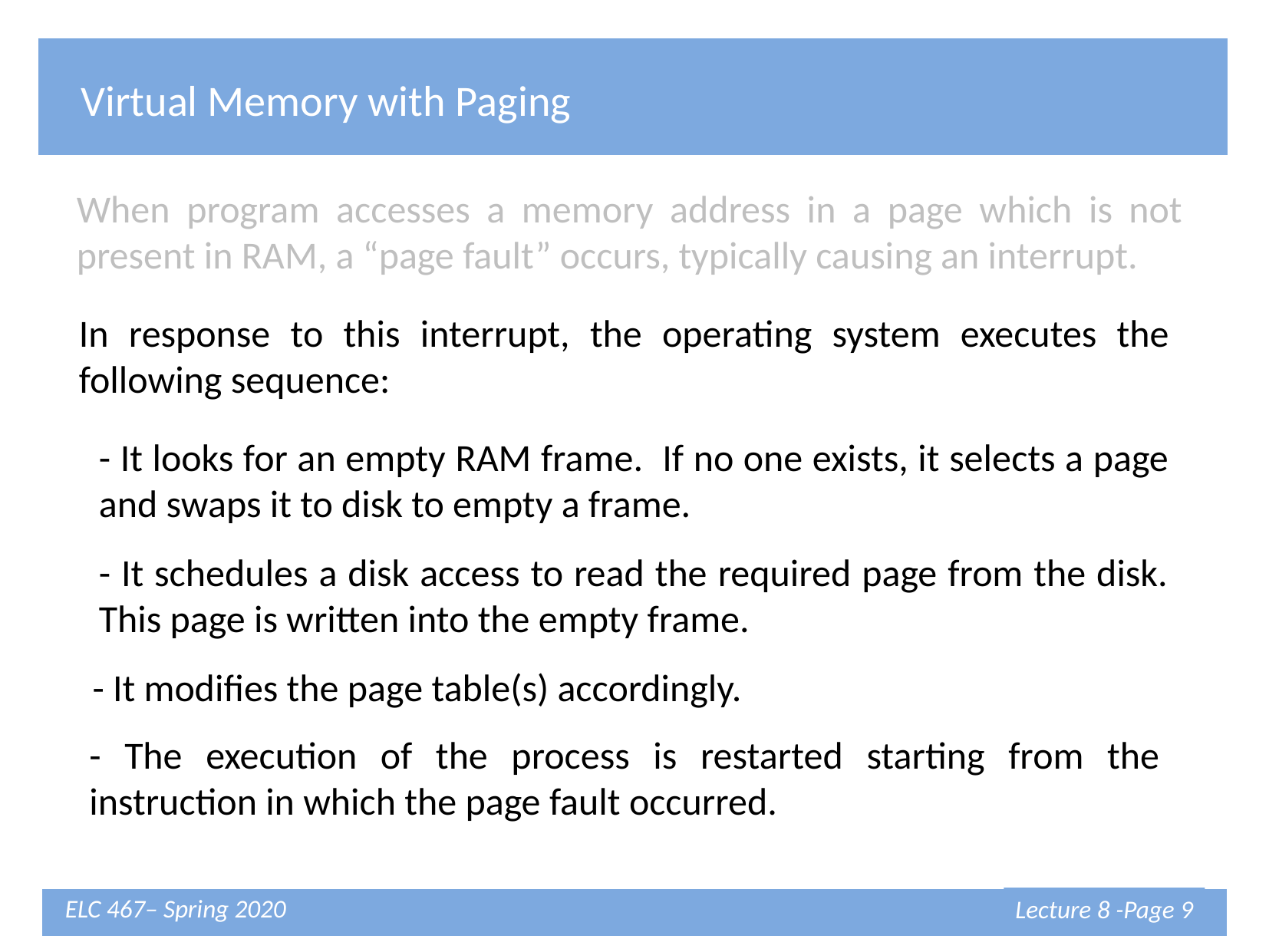

Virtual Memory with Paging
When program accesses a memory address in a page which is not present in RAM, a “page fault” occurs, typically causing an interrupt.
In response to this interrupt, the operating system executes the following sequence:
- It looks for an empty RAM frame.  If no one exists, it selects a page and swaps it to disk to empty a frame.
- It schedules a disk access to read the required page from the disk.  This page is written into the empty frame.
- It modifies the page table(s) accordingly.
- The execution of the process is restarted starting from the instruction in which the page fault occurred.

Lecture 8 -Page 9
ELC 467– Spring 2020